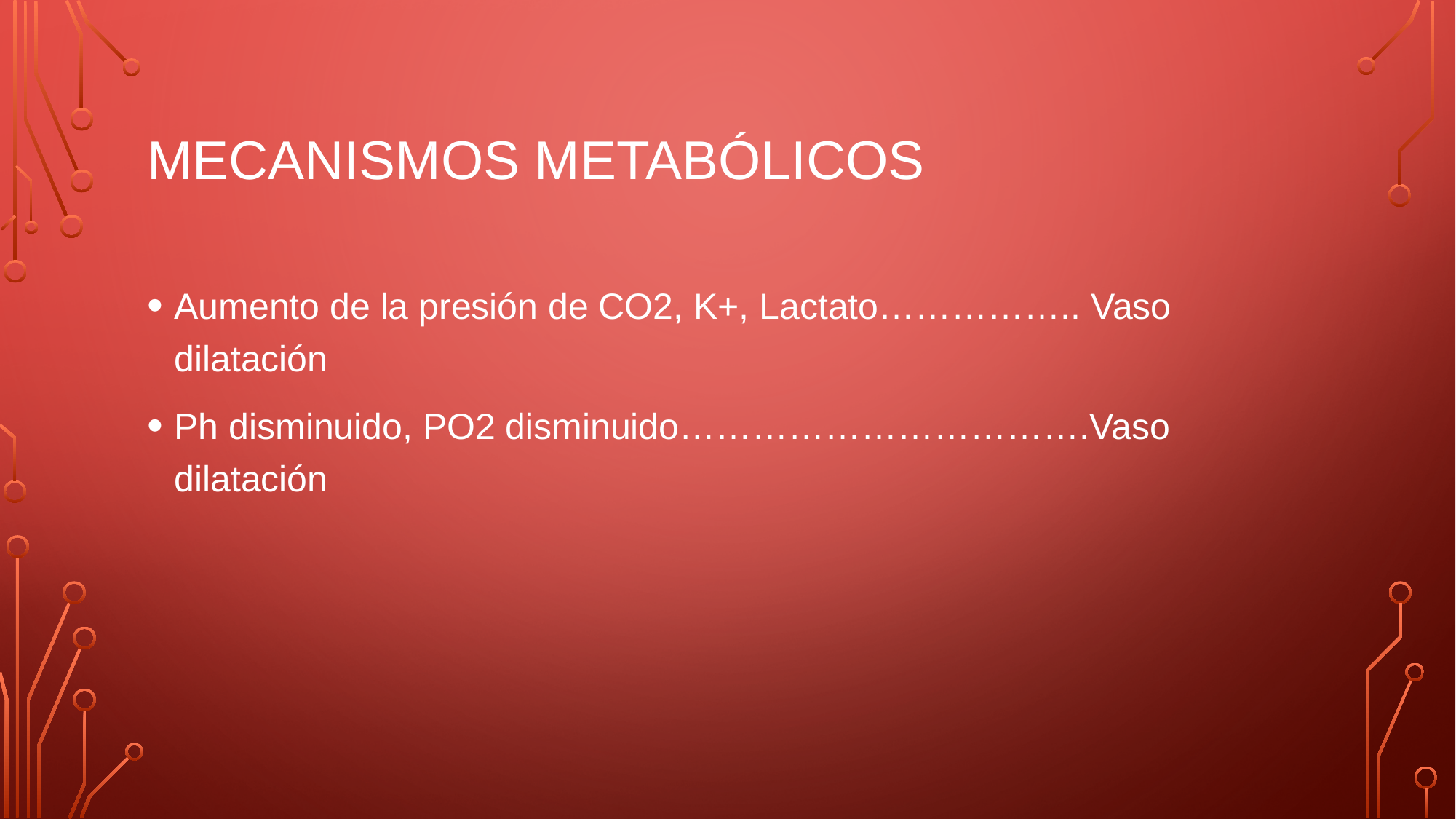

# MECANISMOS METABÓLICOS
Aumento de la presión de CO2, K+, Lactato…………….. Vaso dilatación
Ph disminuido, PO2 disminuido…………………………….Vaso dilatación